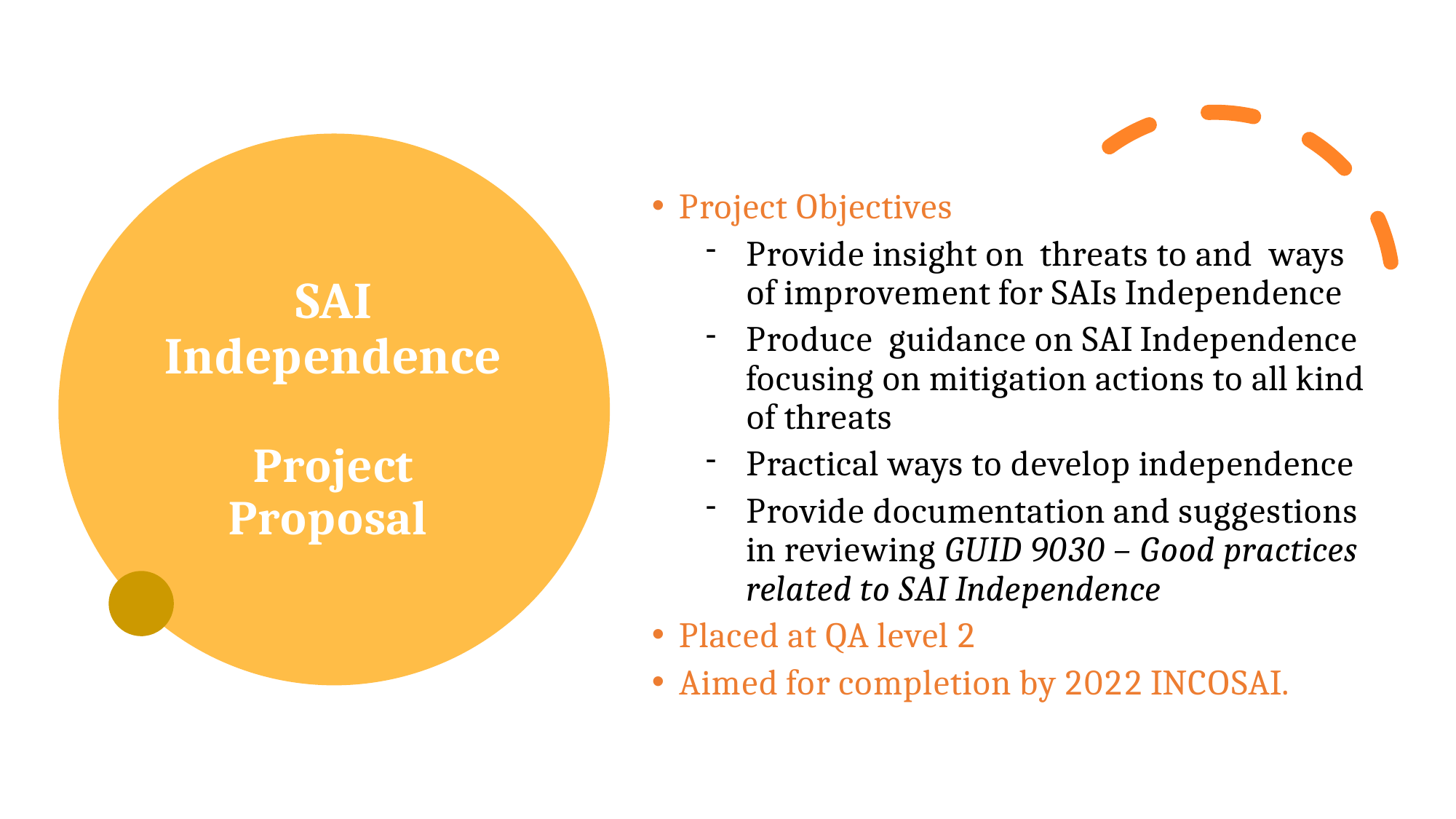

# SAI Independence Project Proposal
Project Objectives
Provide insight on  threats to and  ways of improvement for SAIs Independence
Produce  guidance on SAI Independence focusing on mitigation actions to all kind of threats
Practical ways to develop independence
Provide documentation and suggestions in reviewing GUID 9030 – Good practices related to SAI Independence
Placed at QA level 2
Aimed for completion by 2022 INCOSAI.